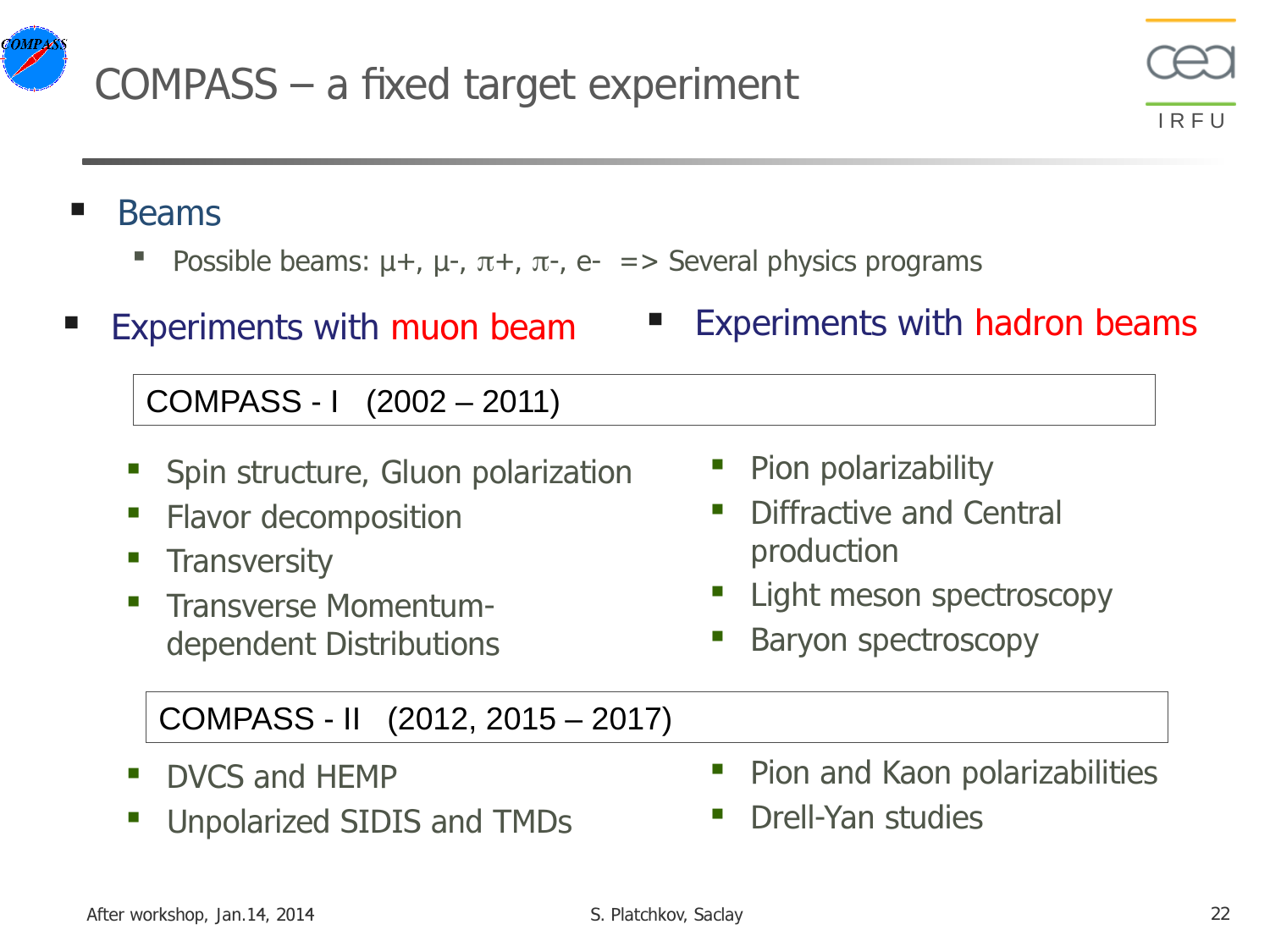

# COMPASS – a fixed target experiment
Beams
Possible beams: µ+, µ-, π+, π-, e-  => Several physics programs
Experiments with hadron beams

Pion polarizability
Diffractive and Central production
Light meson spectroscopy
Baryon spectroscopy

Pion and Kaon polarizabilities
Drell-Yan studies
Experiments with muon beam

Spin structure, Gluon polarization
Flavor decomposition
Transversity
Transverse Momentum-dependent Distributions

DVCS and HEMP
Unpolarized SIDIS and TMDs

COMPASS - I   (2002 – 2011)
COMPASS - II   (2012, 2015 – 2017)
After workshop, Jan.14, 2014
S. Platchkov, Saclay
22